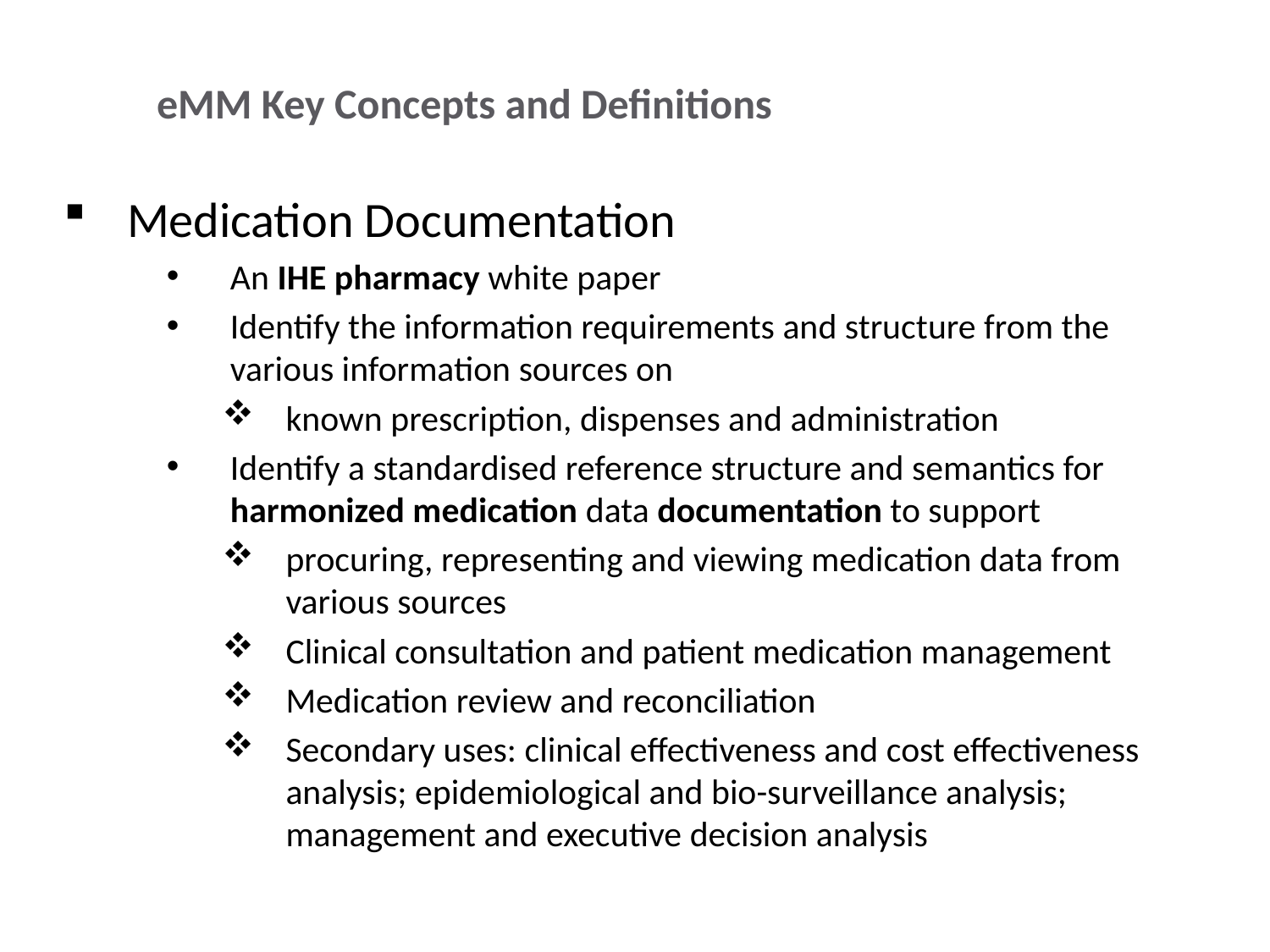

# eMM Key Concepts and Definitions
Medication Documentation
An IHE pharmacy white paper
Identify the information requirements and structure from the various information sources on
known prescription, dispenses and administration
Identify a standardised reference structure and semantics for harmonized medication data documentation to support
procuring, representing and viewing medication data from various sources
Clinical consultation and patient medication management
Medication review and reconciliation
Secondary uses: clinical effectiveness and cost effectiveness analysis; epidemiological and bio-surveillance analysis; management and executive decision analysis